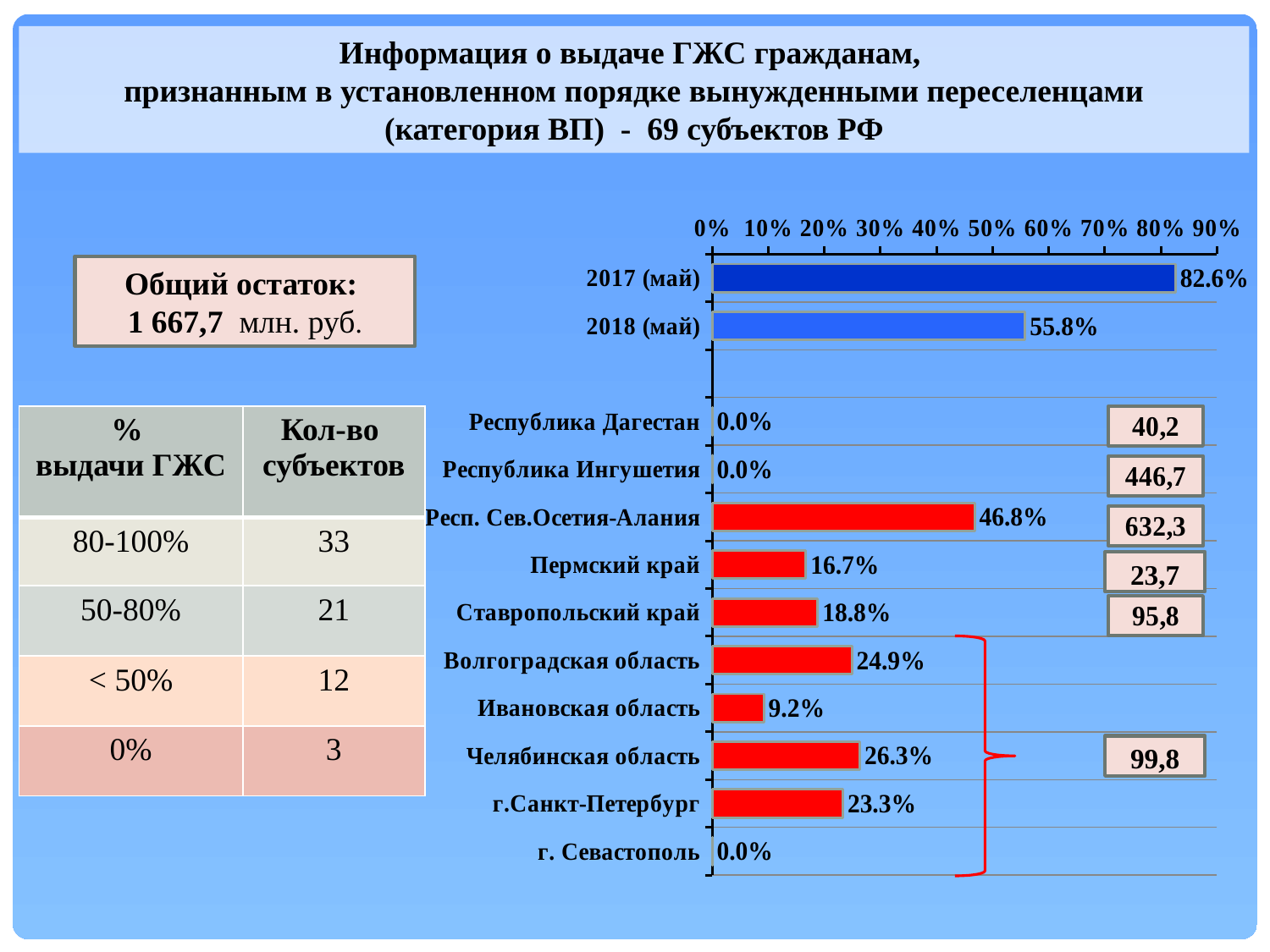

Информация о выдаче ГЖС гражданам,
признанным в установленном порядке вынужденными переселенцами
(категория ВП)  -  69 субъектов РФ

### Chart

| Category | Ряд 1 |
|---|---|
| 2017 (май) | 0.826 |
| 2018 (май) | 0.558 |
|  | None |
| Республика Дагестан | 0.0 |
| Республика Ингушетия | 0.0 |
| Респ. Сев.Осетия-Алания | 0.468 |
| Пермский край | 0.167 |
| Ставропольский край | 0.188 |
| Волгоградская область | 0.249 |
| Ивановская область | 0.092 |
| Челябинская область | 0.263 |
| г.Санкт-Петербург | 0.233 |
| г. Севастополь | 0.0 |
Общий остаток:
1 667,7  млн. руб.
| % выдачи ГЖС | Кол-во субъектов |
| --- | --- |
| 80-100% | 33 |
| 50-80% | 21 |
| < 50% | 12 |
| 0% | 3 |
23,7

99,8